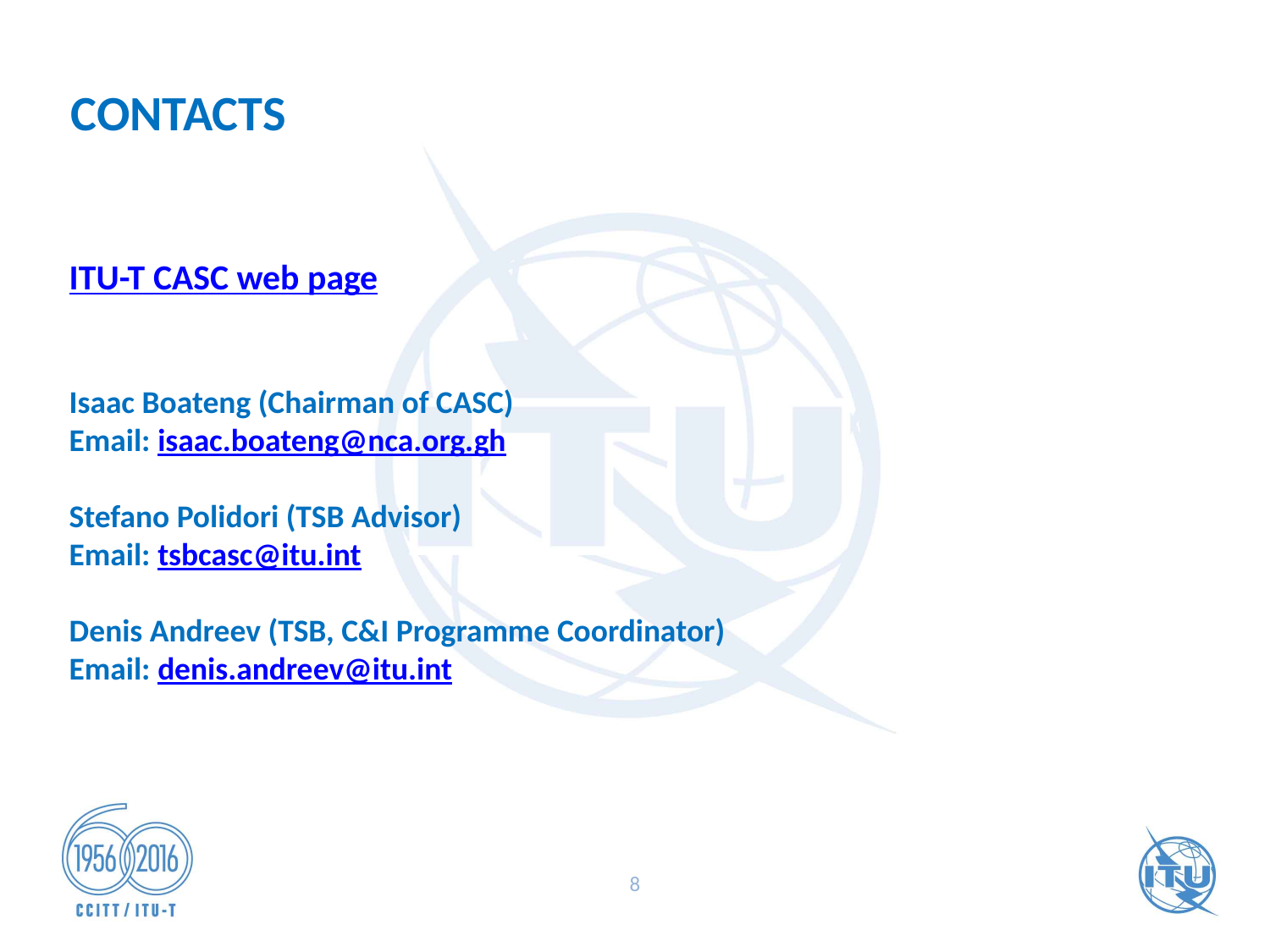

CONTACTS
ITU-T CASC web page

Isaac Boateng (Chairman of CASC)
Email: isaac.boateng@nca.org.gh

Stefano Polidori (TSB Advisor)
Email: tsbcasc@itu.int

Denis Andreev (TSB, C&I Programme Coordinator)
Email: denis.andreev@itu.int

8